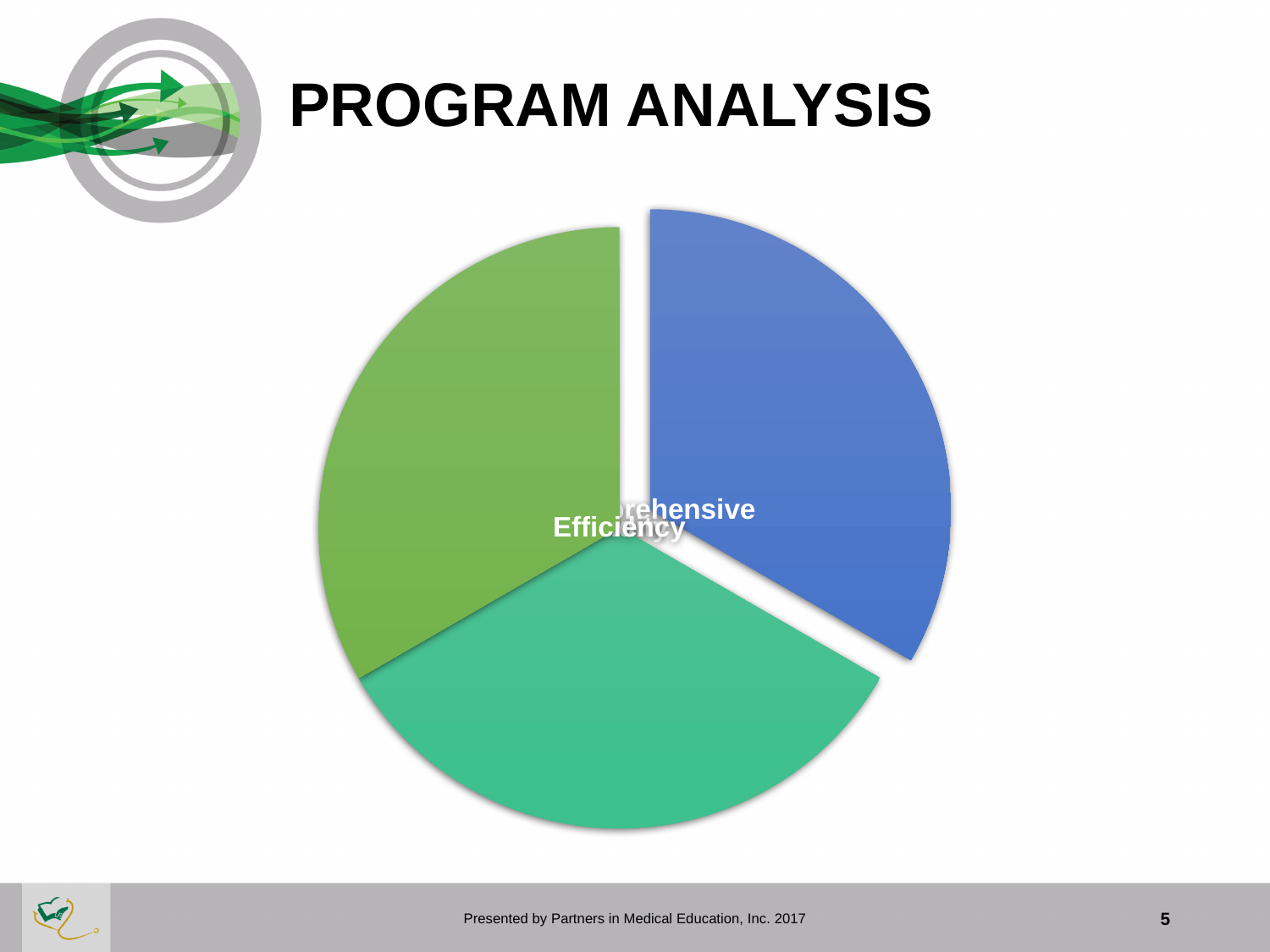

# PROGRAM ANALYSIS
Comprehensive
Validity
Efficiency
Presented by Partners in Medical Education, Inc. 2017
5